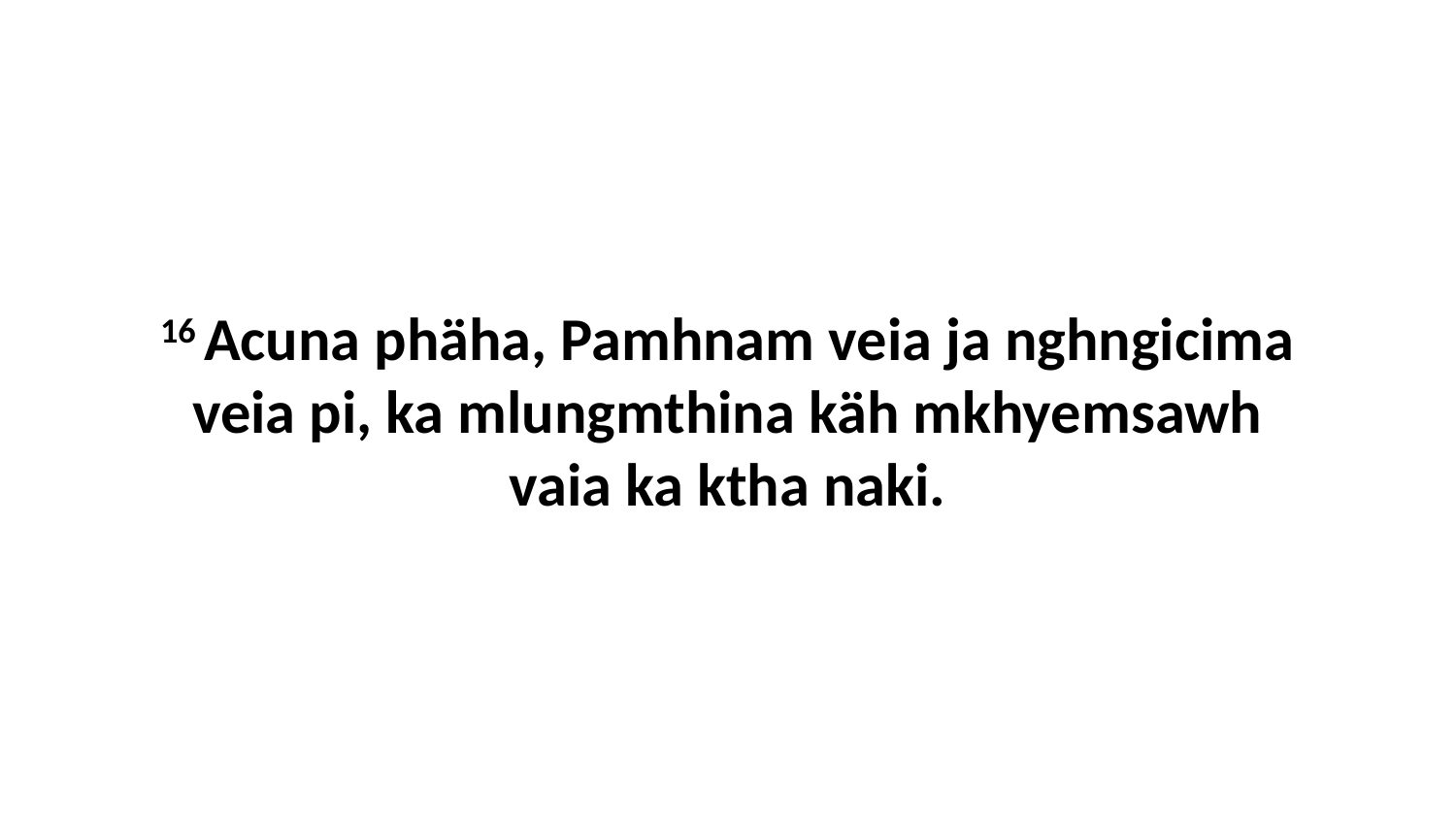

16 Acuna phäha, Pamhnam veia ja nghngicima veia pi, ka mlungmthina käh mkhyemsawh vaia ka ktha naki.